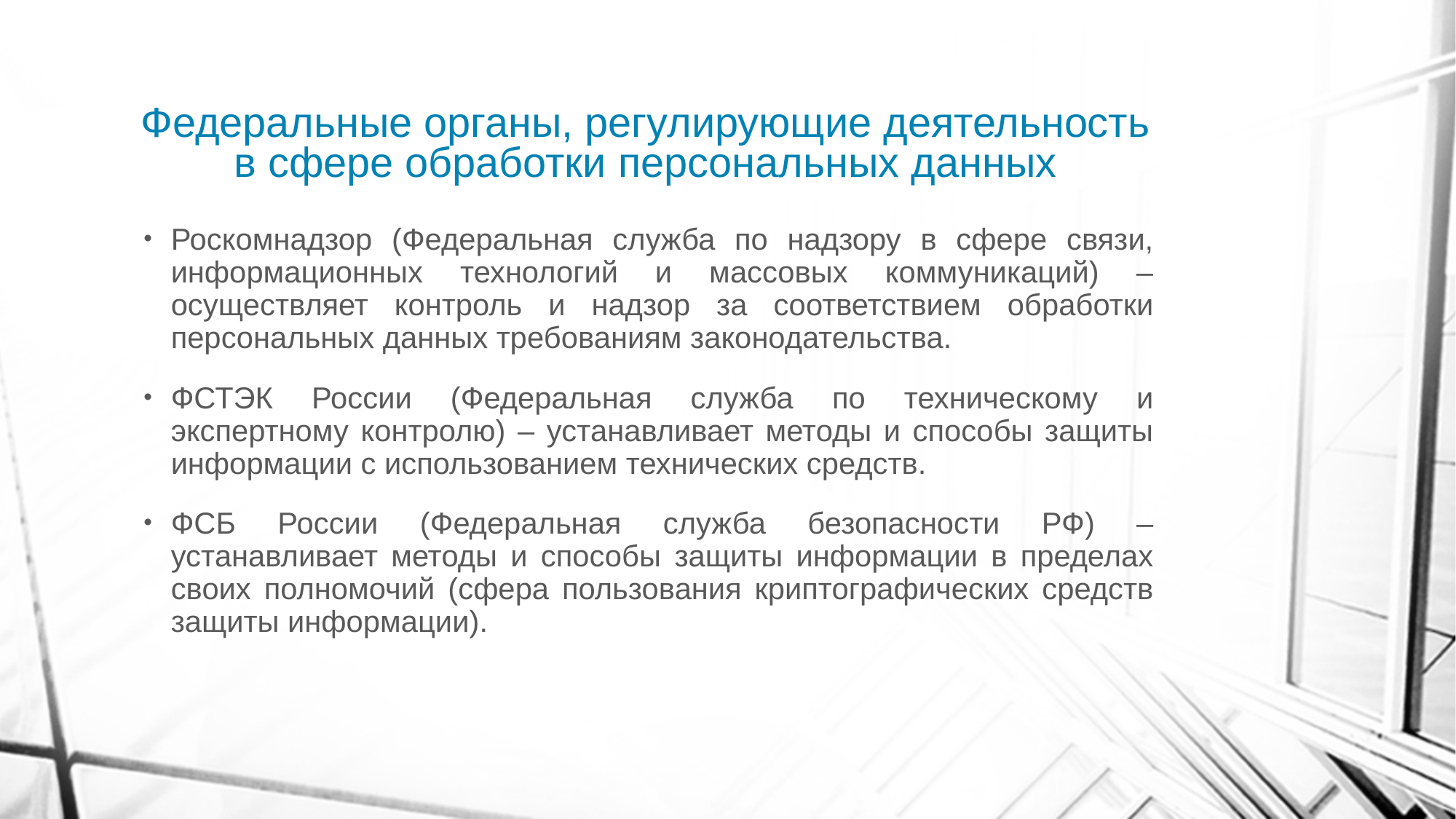

# Федеральные органы, регулирующие деятельность в сфере обработки персональных данных
Роскомнадзор (Федеральная служба по надзору в сфере связи, информационных технологий и массовых коммуникаций) – осуществляет контроль и надзор за соответствием обработки персональных данных требованиям законодательства.
ФСТЭК России (Федеральная служба по техническому и экспертному контролю) – устанавливает методы и способы защиты информации с использованием технических средств.
ФСБ России (Федеральная служба безопасности РФ) – устанавливает методы и способы защиты информации в пределах своих полномочий (сфера пользования криптографических средств защиты информации).